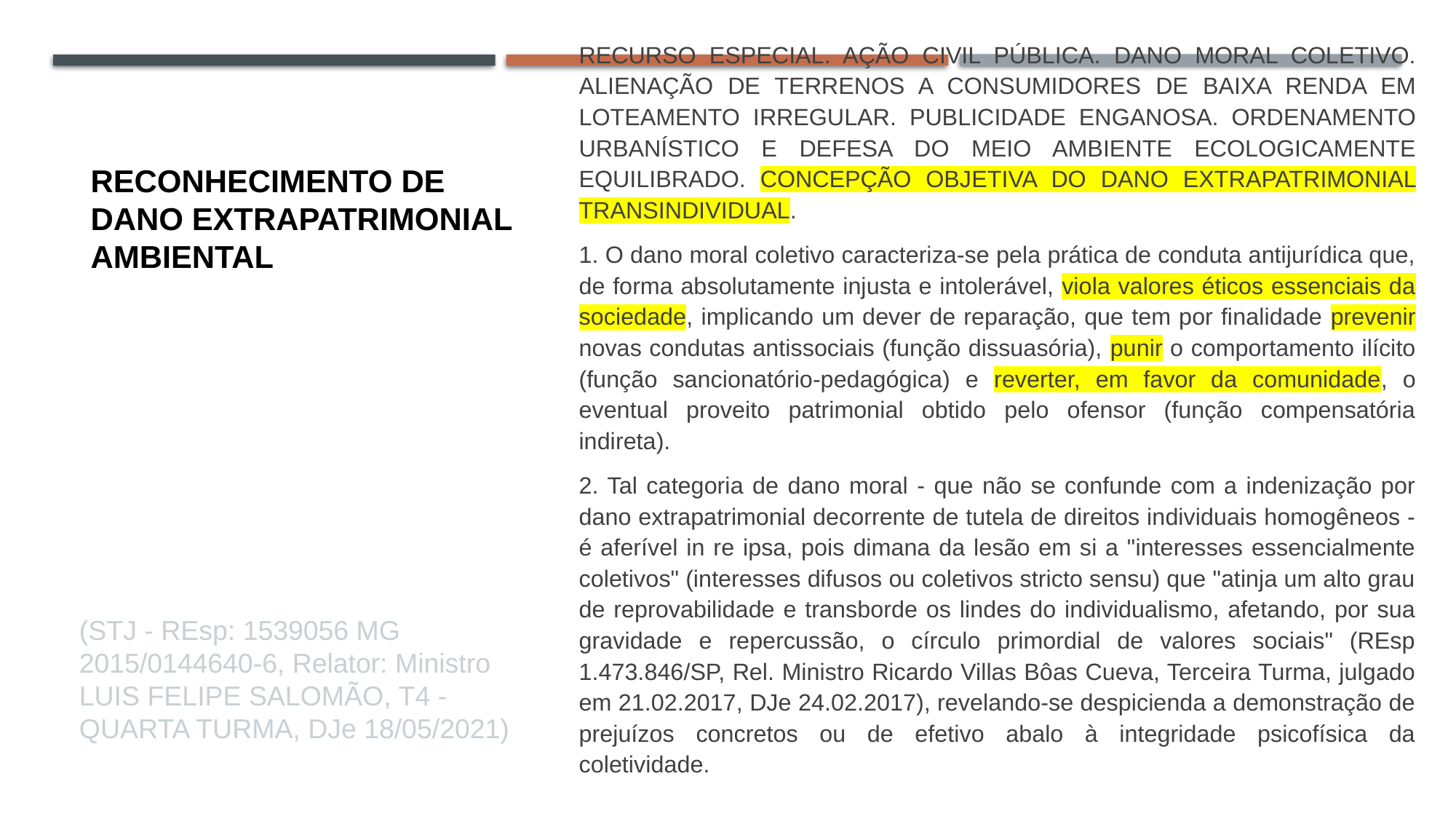

RECURSO ESPECIAL. AÇÃO CIVIL PÚBLICA. DANO MORAL COLETIVO. ALIENAÇÃO DE TERRENOS A CONSUMIDORES DE BAIXA RENDA EM LOTEAMENTO IRREGULAR. PUBLICIDADE ENGANOSA. ORDENAMENTO URBANÍSTICO E DEFESA DO MEIO AMBIENTE ECOLOGICAMENTE EQUILIBRADO. CONCEPÇÃO OBJETIVA DO DANO EXTRAPATRIMONIAL TRANSINDIVIDUAL.
1. O dano moral coletivo caracteriza-se pela prática de conduta antijurídica que, de forma absolutamente injusta e intolerável, viola valores éticos essenciais da sociedade, implicando um dever de reparação, que tem por finalidade prevenir novas condutas antissociais (função dissuasória), punir o comportamento ilícito (função sancionatório-pedagógica) e reverter, em favor da comunidade, o eventual proveito patrimonial obtido pelo ofensor (função compensatória indireta).
2. Tal categoria de dano moral - que não se confunde com a indenização por dano extrapatrimonial decorrente de tutela de direitos individuais homogêneos - é aferível in re ipsa, pois dimana da lesão em si a "interesses essencialmente coletivos" (interesses difusos ou coletivos stricto sensu) que "atinja um alto grau de reprovabilidade e transborde os lindes do individualismo, afetando, por sua gravidade e repercussão, o círculo primordial de valores sociais" (REsp 1.473.846/SP, Rel. Ministro Ricardo Villas Bôas Cueva, Terceira Turma, julgado em 21.02.2017, DJe 24.02.2017), revelando-se despicienda a demonstração de prejuízos concretos ou de efetivo abalo à integridade psicofísica da coletividade.
# Reconhecimento de dano extrapatrimonial ambiental
(STJ - REsp: 1539056 MG 2015/0144640-6, Relator: Ministro LUIS FELIPE SALOMÃO, T4 - QUARTA TURMA, DJe 18/05/2021)